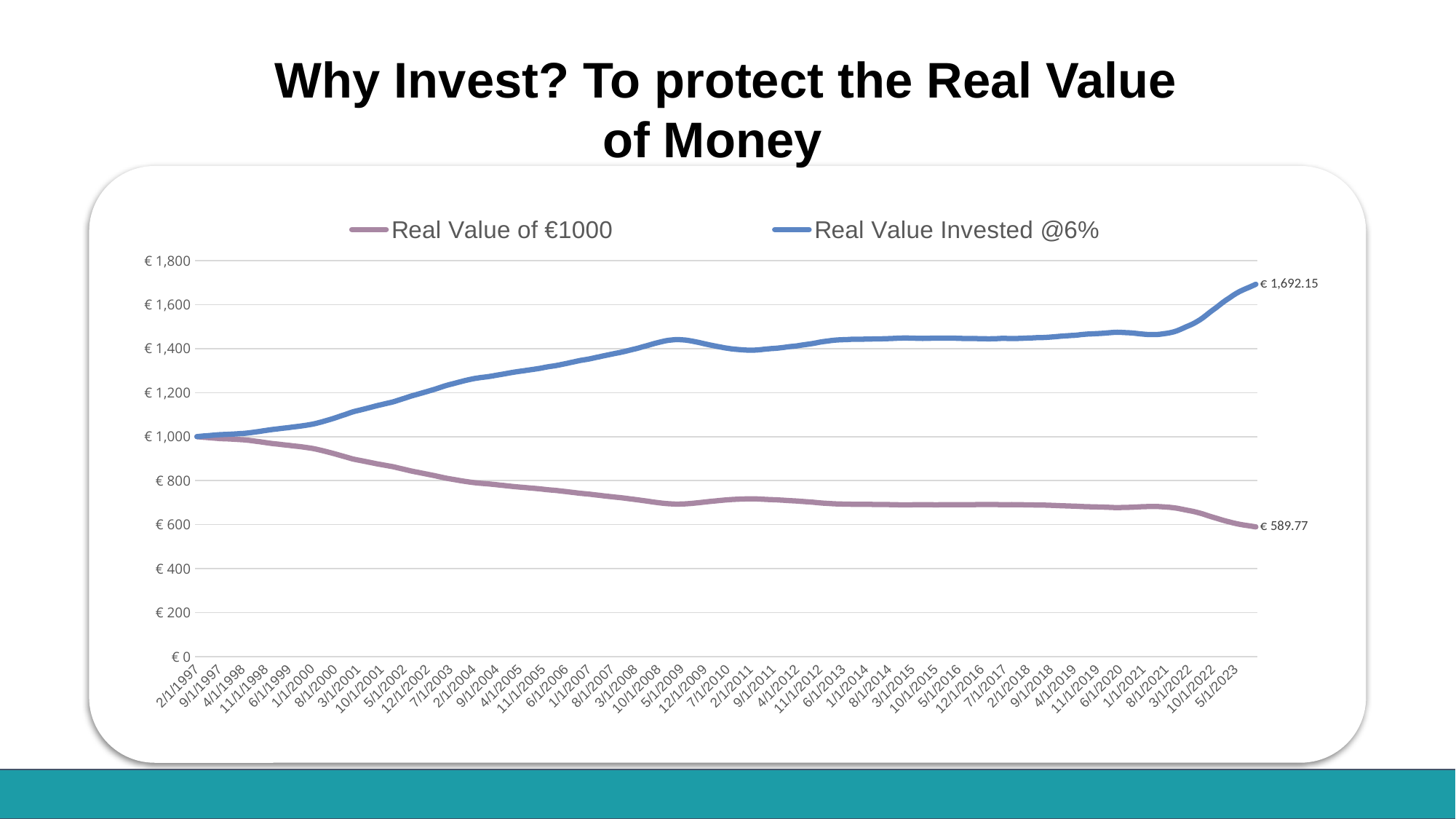

Why Invest? To protect the Real Value of Money

### Chart

| Category | Real Value of €1000 | Real Value Invested @6% |
|---|---|---|
| 35489 | 1000.0 | 1000.0 |
| 35520 | 998.5122345293976 | 1001.4877654706024 |
| 35550 | 997.1085790583883 | 1002.8956037849865 |
| 35581 | 996.0347613405517 | 1003.9756537325075 |
| 35611 | 994.7163555914616 | 1005.3045704783908 |
| 35642 | 993.4814274546436 | 1006.55264375393 |
| 35673 | 992.3297372507277 | 1007.7194867240166 |
| 35703 | 991.0162356729077 | 1009.0533590107418 |
| 35734 | 990.4399893305902 | 1009.6400934015646 |
| 35764 | 989.9461259931986 | 1010.1435304916084 |
| 35795 | 989.2067115490757 | 1010.8980308603365 |
| 35826 | 988.3861268788787 | 1011.7366093066526 |
| 35854 | 987.5662229149417 | 1012.5758833857518 |
| 35885 | 986.502681661787 | 1013.6663583320816 |
| 35915 | 985.6843400874438 | 1014.5072332115485 |
| 35946 | 984.3796347185164 | 1015.8500901284692 |
| 35976 | 982.7538517198242 | 1017.5278491428794 |
| 36007 | 980.8898096037756 | 1019.4578489711531 |
| 36038 | 978.7894615026784 | 1021.6407815862857 |
| 36068 | 976.8530914411002 | 1023.6619257658664 |
| 36099 | 974.5231718062869 | 1026.1034904608546 |
| 36129 | 972.3571700056468 | 1028.384136085588 |
| 36160 | 970.2750925738968 | 1030.586182274954 |
| 36191 | 968.4347195918469 | 1032.5409505463947 |
| 36219 | 966.7560553482338 | 1034.330735173777 |
| 36250 | 965.1593791237025 | 1036.0390164759913 |
| 36280 | 963.3287093906483 | 1038.0041274314976 |
| 36311 | 961.7376937066158 | 1039.7184756396796 |
| 36341 | 960.1493057143381 | 1041.435655233307 |
| 36372 | 958.2498120608449 | 1043.495960235731 |
| 36403 | 956.5888021203571 | 1045.3047340450187 |
| 36433 | 955.0089179411489 | 1047.031139798576 |
| 36464 | 953.0417559339504 | 1049.187852515988 |
| 36494 | 951.001037983021 | 1051.4344450406022 |
| 36525 | 948.8100135111414 | 1053.856859430966 |
| 36556 | 946.5469802059738 | 1056.3704429069098 |
| 36585 | 943.5243586642729 | 1059.743765228483 |
| 36616 | 940.0570864815122 | 1063.6381215789988 |
| 36646 | 936.5273486822186 | 1067.6318829542352 |
| 36677 | 932.7118203369153 | 1071.9815474007603 |
| 36707 | 928.8375430170671 | 1076.4343201713361 |
| 36738 | 924.9793585829568 | 1080.905588769004 |
| 36769 | 920.9165511464993 | 1085.653274458863 |
| 36799 | 916.5067262495372 | 1090.8519440160742 |
| 36830 | 912.2630750871276 | 1095.9028563418176 |
| 36860 | 908.1837092822021 | 1100.8034039577058 |
| 36891 | 903.8348558196142 | 1106.0746201731054 |
| 36922 | 899.50682691735 | 1111.3710776988876 |
| 36950 | 896.0574477167153 | 1115.632902250836 |
| 36981 | 893.1960550962659 | 1119.1954682021212 |
| 37011 | 890.2719636373942 | 1122.8594229304313 |
| 37042 | 887.2859069850322 | 1126.6255999936848 |
| 37072 | 884.2386306417324 | 1130.4948596219397 |
| 37103 | 881.201819801197 | 1134.3774077553296 |
| 37134 | 878.1047539796984 | 1138.3642827472943 |
| 37164 | 875.2300675136571 | 1142.0909911863585 |
| 37195 | 872.5761522226851 | 1145.554095183461 |
| 37225 | 869.8599824768614 | 1149.1199952686466 |
| 37256 | 867.1522676699784 | 1152.6969953476876 |
| 37287 | 864.5927728568577 | 1156.0993066725714 |
| 37315 | 861.554081076882 | 1160.1625253002424 |
| 37346 | 857.8383046755798 | 1165.1661630612025 |
| 37376 | 854.3433652359764 | 1169.9131942380325 |
| 37407 | 850.7946130371452 | 1174.7727532741667 |
| 37437 | 847.1928917424045 | 1179.7459912062266 |
| 37468 | 843.741323032819 | 1184.5524224076637 |
| 37499 | 840.6407344874009 | 1188.9054267848376 |
| 37529 | 837.8211456875845 | 1192.8931284127484 |
| 37560 | 834.7423126655269 | 1197.2767832947561 |
| 37590 | 831.7416340803481 | 1201.5806777417647 |
| 37621 | 828.7517421437374 | 1205.9000435548512 |
| 37652 | 825.6399350071899 | 1210.4279717276356 |
| 37680 | 822.6058656126495 | 1214.876063816692 |
| 37711 | 819.3856864142032 | 1219.6318269262574 |
| 37741 | 815.9821406331107 | 1224.6979060973335 |
| 37772 | 812.7227811174371 | 1229.5898400935444 |
| 37802 | 809.7361798014375 | 1234.1083483966017 |
| 37833 | 807.1504380777359 | 1238.0492436259592 |
| 37864 | 804.7029571590164 | 1241.8033169154764 |
| 37894 | 802.1332880946769 | 1245.7687845940566 |
| 37925 | 799.5073124388153 | 1249.8471074236038 |
| 37955 | 797.0185926083691 | 1253.7376525541827 |
| 37986 | 794.8592599321413 | 1257.134357104973 |
| 38017 | 792.7057774552061 | 1260.5402642204162 |
| 38046 | 790.7507511579378 | 1263.6490965708347 |
| 38077 | 789.3154571311056 | 1265.942749782879 |
| 38107 | 787.8827683107061 | 1268.2405662116512 |
| 38138 | 786.7105835331307 | 1270.1274107344782 |
| 38168 | 785.6046675748775 | 1271.912888395447 |
| 38199 | 784.2429170733781 | 1274.1175952729948 |
| 38230 | 782.627505068423 | 1276.7420689077828 |
| 38260 | 781.0154205477065 | 1279.371948528553 |
| 38291 | 779.4066566571558 | 1282.0072452707516 |
| 38321 | 777.8647318867066 | 1284.5434806370963 |
| 38352 | 776.2624578989349 | 1287.1894298887025 |
| 38383 | 774.537115772424 | 1290.050372248581 |
| 38411 | 773.0048245682867 | 1292.6025195866969 |
| 38442 | 771.664914367948 | 1294.8430894330043 |
| 38472 | 770.39044702403 | 1296.9816280684324 |
| 38503 | 769.1811572602345 | 1299.0175133947791 |
| 38533 | 767.8478749238701 | 1301.2692028555641 |
| 38564 | 766.5169036708853 | 1303.5247953471978 |
| 38595 | 765.2509386851767 | 1305.6776725257826 |
| 38625 | 763.8619294433719 | 1308.0476119303294 |
| 38656 | 762.5378673439105 | 1310.3149539727713 |
| 38686 | 760.7810457828859 | 1313.3338067556379 |
| 38717 | 759.0901130654994 | 1316.252858321135 |
| 38748 | 757.7122863564956 | 1318.641992776692 |
| 38776 | 756.5228976311648 | 1320.7118785990508 |
| 38807 | 755.0879599400312 | 1323.2169438914086 |
| 38837 | 753.4096808306281 | 1326.1579619872575 |
| 38868 | 751.6738898250242 | 1329.2133156958662 |
| 38898 | 749.9420979323754 | 1332.27570867623 |
| 38929 | 748.0317408866831 | 1335.6694670662328 |
| 38960 | 746.3083401914521 | 1338.7467344632182 |
| 38990 | 744.4677424912197 | 1342.0484450671952 |
| 39021 | 742.5713304867731 | 1345.4670979335472 |
| 39051 | 741.2234870688773 | 1347.909259241817 |
| 39082 | 739.8780901255551 | 1350.3558533242992 |
| 39113 | 738.4143659649606 | 1353.0273048975923 |
| 39141 | 736.5932369347464 | 1356.3642352407628 |
| 39172 | 734.776599300011 | 1359.7093953543708 |
| 39202 | 733.1434647751519 | 1362.7315225688792 |
| 39233 | 731.3353352092149 | 1366.0923861307563 |
| 39263 | 729.591006842886 | 1369.3506912958856 |
| 39294 | 727.9693979573595 | 1372.3942475179065 |
| 39325 | 726.2922191720589 | 1375.5561256455644 |
| 39355 | 724.677942262048 | 1378.6134742353443 |
| 39386 | 723.2442890333668 | 1381.3408287512984 |
| 39416 | 721.5192588476103 | 1384.6355034034807 |
| 39447 | 719.7397977093796 | 1388.050388091183 |
| 39478 | 717.6734976460672 | 1392.0353401723678 |
| 39507 | 715.7872098678639 | 1395.694078104877 |
| 39538 | 713.9638569138724 | 1399.2493846053253 |
| 39568 | 711.9718145830531 | 1403.1534533876795 |
| 39599 | 709.7555767249318 | 1407.521213094533 |
| 39629 | 707.7752759860643 | 1411.448361241962 |
| 39660 | 705.6291252798306 | 1415.7282237916554 |
| 39691 | 703.3758300508308 | 1420.2490882768977 |
| 39721 | 701.3565092813084 | 1424.3264795652017 |
| 39752 | 699.5131080466803 | 1428.0700894928184 |
| 39782 | 697.674551891647 | 1431.823538888767 |
| 39813 | 696.0671698220708 | 1435.122336984479 |
| 39844 | 694.8606217238926 | 1437.6099476654776 |
| 39872 | 694.112304376409 | 1439.1581552183593 |
| 39903 | 693.4219806750192 | 1440.5894581621794 |
| 39933 | 693.3642219779216 | 1440.7094522963066 |
| 39964 | 693.8281683965182 | 1439.7454394882552 |
| 39994 | 694.292425252649 | 1438.782071724 |
| 40025 | 695.283754205612 | 1436.727740907723 |
| 40056 | 696.5123715325315 | 1434.1889377415798 |
| 40086 | 697.9803362926802 | 1431.1662508431868 |
| 40117 | 699.3918921841267 | 1428.2719412932254 |
| 40147 | 701.10498003594 | 1424.7735374097113 |
| 40178 | 702.8222639186494 | 1421.2837025034194 |
| 40209 | 704.4836124985704 | 1417.924037077265 |
| 40237 | 706.0284910276013 | 1414.8146384172899 |
| 40268 | 707.5165118967915 | 1411.8327846610248 |
| 40298 | 708.9473532095542 | 1408.977574017827 |
| 40329 | 710.3810881747305 | 1406.128137590886 |
| 40359 | 711.8177226442792 | 1403.2844637027538 |
| 40390 | 712.9547028678232 | 1401.0430097005838 |
| 40421 | 714.153994311693 | 1398.686255635748 |
| 40451 | 714.8721065324613 | 1397.2798171068132 |
| 40482 | 715.5909408456155 | 1395.8747928116477 |
| 40512 | 716.2502297612353 | 1394.588744140592 |
| 40543 | 716.6693889031658 | 1393.7726122958113 |
| 40574 | 717.2091209739003 | 1392.7229458947963 |
| 40602 | 717.3287655412269 | 1392.4906123544183 |
| 40633 | 717.1496794600212 | 1392.8382572543048 |
| 40663 | 716.6140232079612 | 1393.878601469711 |
| 40694 | 715.9013206065957 | 1395.264872004591 |
| 40724 | 715.0125379108729 | 1396.997076204378 |
| 40755 | 714.3014280535793 | 1398.3864481927374 |
| 40786 | 713.6499298930686 | 1399.6618848122096 |
| 40816 | 713.0579300759218 | 1400.8229576928588 |
| 40847 | 712.4664213451871 | 1401.984993727716 |
| 40877 | 711.6404968986833 | 1403.6102403993627 |
| 40908 | 710.6985308561189 | 1405.4681352060998 |
| 40939 | 709.6411781219032 | 1407.5591421676913 |
| 40968 | 708.7601673161782 | 1409.3066095528684 |
| 40999 | 708.0552757027973 | 1410.7082238866956 |
| 41029 | 707.1762337754452 | 1412.459600818145 |
| 41060 | 705.8926361022603 | 1415.0233604165105 |
| 41090 | 704.8424334123148 | 1417.128583312234 |
| 41121 | 703.7937931776685 | 1419.2369382858897 |
| 41152 | 702.7467130737544 | 1421.348429997275 |
| 41182 | 701.586069742456 | 1423.6959024877722 |
| 41213 | 700.0837858417443 | 1426.744417169088 |
| 41243 | 698.6417278677387 | 1429.6832770673684 |
| 41274 | 697.4878642532511 | 1432.044515235441 |
| 41305 | 696.6219416374083 | 1433.8223809105143 |
| 41333 | 695.6426675075672 | 1435.8379722671582 |
| 41364 | 694.7790356808185 | 1437.6205474725393 |
| 41394 | 694.0880488872763 | 1439.0503212011824 |
| 41425 | 693.7419555914081 | 1439.7678752195568 |
| 41455 | 693.4535567620574 | 1440.3664080982496 |
| 41486 | 693.2228282738064 | 1440.845652253287 |
| 41517 | 692.8197399036825 | 1441.6834609662706 |
| 41547 | 692.359545030653 | 1442.6410770661819 |
| 41578 | 692.3018748293058 | 1442.7612420902408 |
| 41608 | 692.3018748293058 | 1442.7612420902408 |
| 41639 | 692.3595931111996 | 1442.6409568460372 |
| 41670 | 692.1867407563635 | 1443.0011221258353 |
| 41698 | 692.0139315553118 | 1443.3613773233833 |
| 41729 | 691.8411654972708 | 1443.7217224611297 |
| 41759 | 691.7835384744316 | 1443.8419774977233 |
| 41790 | 691.6683467723202 | 1444.0823975217882 |
| 41820 | 691.4956669919073 | 1444.4429226672075 |
| 41851 | 691.2655899401403 | 1444.923523175579 |
| 41882 | 690.9782205727519 | 1445.5241993336613 |
| 41912 | 690.7483156877131 | 1446.0051596084918 |
| 41943 | 690.4038876838381 | 1446.726181519665 |
| 41973 | 690.1168765388693 | 1447.3276070695808 |
| 42004 | 689.8872582434728 | 1447.809167381049 |
| 42035 | 689.7723822987268 | 1448.0502479981028 |
| 42063 | 689.9450629590139 | 1447.6877367126847 |
| 42094 | 690.1754673604203 | 1447.204287168209 |
| 42124 | 690.4059487044574 | 1446.7209990697802 |
| 42155 | 690.5211219762366 | 1446.4796575936136 |
| 42185 | 690.6939900793166 | 1446.1175394967242 |
| 42216 | 690.578979802358 | 1446.3583384339106 |
| 42247 | 690.3492077542173 | 1446.839576246655 |
| 42277 | 690.2342548883718 | 1447.0804954131293 |
| 42308 | 690.1193211637974 | 1447.3214546960378 |
| 42338 | 690.1768574828043 | 1447.2007892598308 |
| 42369 | 690.2343985987034 | 1447.0801338836886 |
| 42400 | 690.2919445118946 | 1446.9594885667725 |
| 42429 | 690.1770011811853 | 1447.2004277003368 |
| 42460 | 690.1770011811853 | 1447.2004277003368 |
| 42490 | 690.2921362600212 | 1446.9590062460588 |
| 42521 | 690.6382351342465 | 1446.233529514098 |
| 42551 | 690.7534471559643 | 1445.9922693574274 |
| 42582 | 690.8686783973101 | 1445.7510494476892 |
| 42613 | 690.8111323779426 | 1445.8714735174053 |
| 42643 | 690.7535911518802 | 1445.991907617864 |
| 42674 | 690.9842655580511 | 1445.5090243887494 |
| 42704 | 691.157249606538 | 1445.147149284457 |
| 42735 | 691.3880588128396 | 1444.664548159018 |
| 42766 | 691.5033959198735 | 1444.423549739252 |
| 42794 | 691.618752267402 | 1444.1825915227555 |
| 42825 | 691.503588004515 | 1444.4230682638527 |
| 42855 | 691.3309493572666 | 1444.783678460076 |
| 42886 | 690.9862308346205 | 1445.5040913038015 |
| 42916 | 690.5844429791069 | 1446.344608759959 |
| 42947 | 690.5844429791069 | 1446.344608759959 |
| 42978 | 690.9306884101611 | 1445.6194400747906 |
| 43008 | 691.045949218829 | 1445.378282360299 |
| 43039 | 690.8160217988592 | 1445.8591940850827 |
| 43069 | 690.7009912019007 | 1446.0999500041196 |
| 43100 | 690.413856546589 | 1446.701115220298 |
| 43131 | 690.126841257416 | 1447.3025303497811 |
| 43159 | 689.8399452847593 | 1447.9041954964614 |
| 43190 | 689.6677219774074 | 1448.2656747801439 |
| 43220 | 689.2667007954143 | 1449.1077980146126 |
| 43251 | 688.9801623959163 | 1449.7102136378599 |
| 43281 | 689.0376037414885 | 1449.5893490471121 |
| 43312 | 688.6369489544298 | 1450.4322419586329 |
| 43343 | 688.2365271361634 | 1451.275624987207 |
| 43373 | 687.6656087052188 | 1452.4795134325554 |
| 43404 | 687.1519748109571 | 1453.5644051290071 |
| 43434 | 686.4685734482698 | 1455.0100356905612 |
| 43465 | 685.8424610042996 | 1456.3371174022136 |
| 43496 | 685.3869006816332 | 1457.3044669683854 |
| 43524 | 684.9316429579153 | 1458.2724590816517 |
| 43555 | 684.4766876321494 | 1459.2410941688145 |
| 43585 | 684.0786848815872 | 1460.0895992818544 |
| 43616 | 683.4547522008708 | 1461.4213139484555 |
| 43646 | 682.4939878066656 | 1463.4757024194591 |
| 43677 | 681.9278330309678 | 1464.6897112940355 |
| 43708 | 681.3058620935284 | 1466.025621618655 |
| 43738 | 681.0226331328552 | 1466.6350702323148 |
| 43769 | 680.6830546484833 | 1467.3663788409362 |
| 43799 | 680.3436454882153 | 1468.0980521021504 |
| 43830 | 680.004405567621 | 1468.830090197784 |
| 43861 | 679.552723083627 | 1469.8057380292887 |
| 43890 | 678.9329184301973 | 1471.1463145660648 |
| 43921 | 678.3136790865594 | 1472.488113812349 |
| 43951 | 677.8070303722574 | 1473.5879504110928 |
| 43982 | 677.5252559278699 | 1474.2005427970926 |
| 44012 | 677.6948705885277 | 1473.8314849315439 |
| 44043 | 678.1483322730863 | 1472.8453093871835 |
| 44074 | 678.4883424832985 | 1472.1068537729434 |
| 44104 | 678.8285231679298 | 1471.3687684057961 |
| 44135 | 679.4539420984746 | 1470.013165554462 |
| 44165 | 680.1371619406325 | 1468.5350047834193 |
| 44196 | 680.9932349556344 | 1466.6865935223823 |
| 44227 | 681.5633470736535 | 1465.4587167133595 |
| 44255 | 682.13393647663 | 1464.2318678550012 |
| 44286 | 682.1908070417206 | 1464.109792571401 |
| 44316 | 682.4186219402972 | 1463.6208589468831 |
| 44347 | 682.3617797697619 | 1463.7427714852993 |
| 44377 | 681.7394130393268 | 1465.0778181275582 |
| 44408 | 680.6692797102479 | 1467.37756576263 |
| 44439 | 679.7683088541794 | 1469.3198664672595 |
| 44469 | 678.5344593865698 | 1471.9868333019517 |
| 44500 | 676.8610103599183 | 1475.6171499341533 |
| 44530 | 674.75406600465 | 1480.210475856321 |
| 44561 | 671.9512877859148 | 1486.3589407413701 |
| 44592 | 668.999861179881 | 1492.8875082187467 |
| 44620 | 665.9022275703979 | 1499.7999439141443 |
| 44651 | 663.189259467469 | 1505.9103145363592 |
| 44681 | 660.1185303705279 | 1512.8830490223547 |
| 44712 | 656.4378481728618 | 1521.3185669626885 |
| 44742 | 652.5722104693466 | 1530.2773228112087 |
| 44773 | 648.221704136284 | 1540.4792300904721 |
| 44804 | 643.2510211888169 | 1552.2919074369374 |
| 44834 | 638.3184543500927 | 1564.1951665604017 |
| 44865 | 633.7178868709349 | 1575.468826855341 |
| 44895 | 629.346000529557 | 1586.3376547487821 |
| 44926 | 624.6165780310957 | 1598.2586981624406 |
| 44957 | 620.1147644046067 | 1609.777865342925 |
| 44985 | 616.0286965503534 | 1620.385033508614 |
| 45016 | 612.3048529630665 | 1630.180129824348 |
| 45046 | 608.317735544581 | 1640.795298983041 |
| 45077 | 604.8782186260747 | 1650.0725941544622 |
| 45107 | 601.7907745686625 | 1658.494961943953 |
| 45138 | 599.1475155473426 | 1665.779606300813 |
| 45169 | 596.8020881111677 | 1672.30047985842 |
| 45199 | 594.5612083609944 | 1678.579654070729 |
| 45230 | 592.1862927401473 | 1685.284573573093 |
| 45260 | 589.7736524805441 | 1692.1506315365027 |